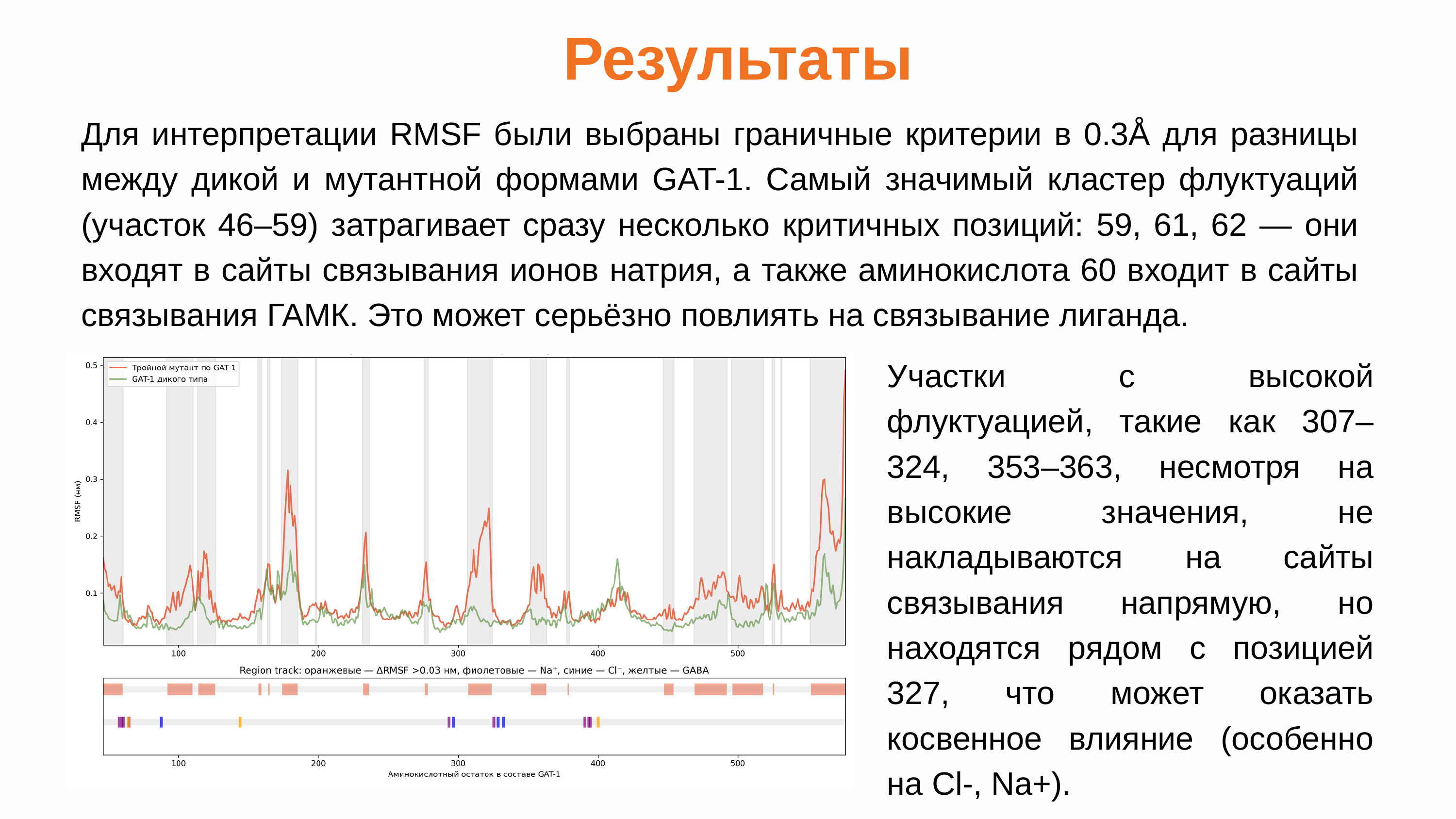

Результаты
Для интерпретации RMSF были выбраны граничные критерии в 0.3Å для разницы между дикой и мутантной формами GAT-1. Самый значимый кластер флуктуаций (участок 46–59) затрагивает сразу несколько критичных позиций: 59, 61, 62 — они входят в сайты связывания ионов натрия, а также аминокислота 60 входит в сайты связывания ГАМК. Это может серьёзно повлиять на связывание лиганда.
Участки с высокой флуктуацией, такие как 307–324, 353–363, несмотря на высокие значения, не накладываются на сайты связывания напрямую, но находятся рядом с позицией 327, что может оказать косвенное влияние (особенно на Cl-, Na+).